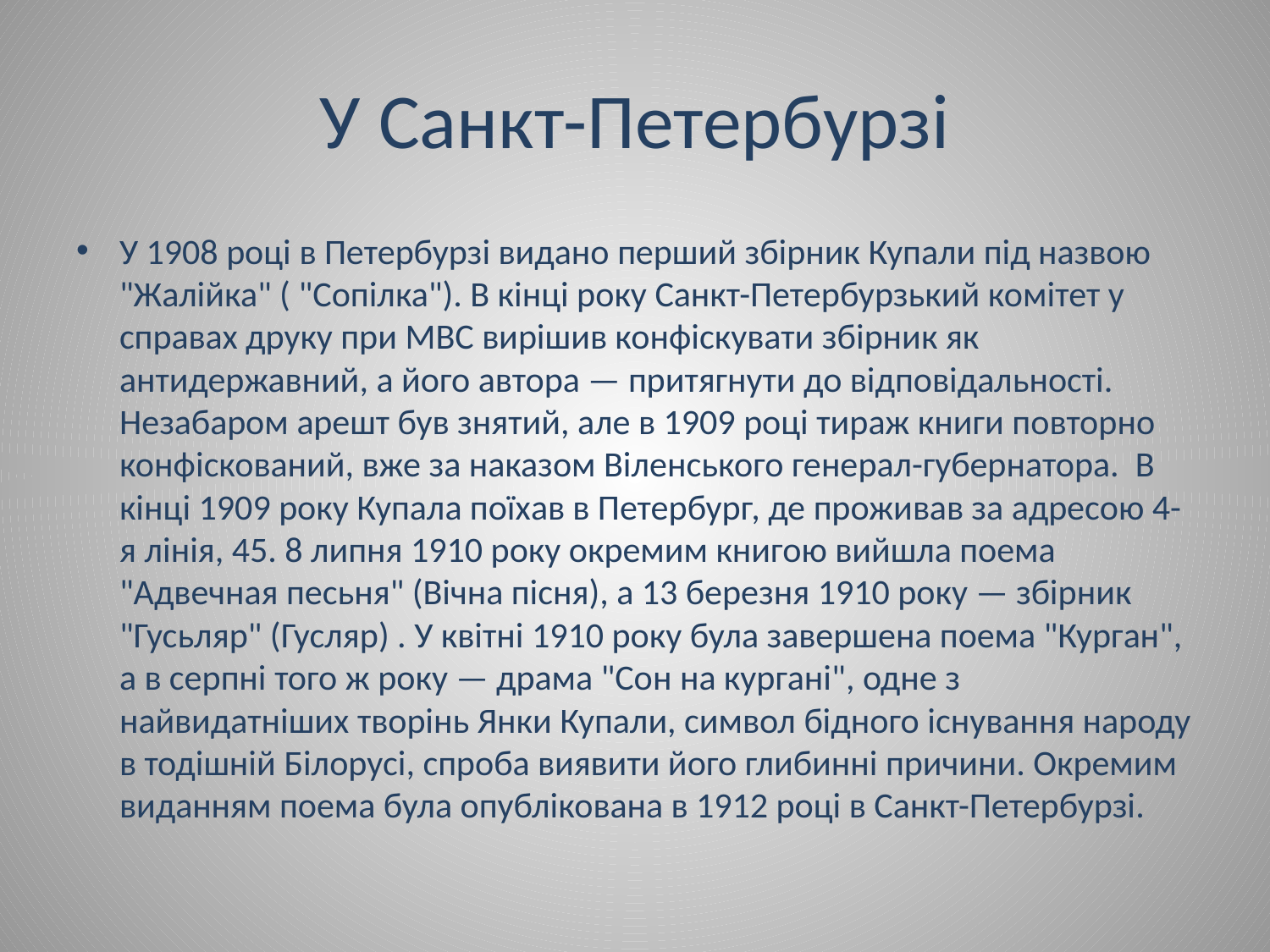

# У Санкт-Петербурзі
У 1908 році в Петербурзі видано перший збірник Купали під назвою "Жалійка" ( "Сопілка"). В кінці року Санкт-Петербурзький комітет у справах друку при МВС вирішив конфіскувати збірник як антидержавний, а його автора — притягнути до відповідальності. Незабаром арешт був знятий, але в 1909 році тираж книги повторно конфіскований, вже за наказом Віленського генерал-губернатора.  В кінці 1909 року Купала поїхав в Петербург, де проживав за адресою 4-я лінія, 45. 8 липня 1910 року окремим книгою вийшла поема "Адвечная песьня" (Вічна пісня), а 13 березня 1910 року — збірник "Гусьляр" (Гусляр) . У квітні 1910 року була завершена поема "Курган", а в серпні того ж року — драма "Сон на кургані", одне з найвидатніших творінь Янки Купали, символ бідного існування народу в тодішній Білорусі, спроба виявити його глибинні причини. Окремим виданням поема була опублікована в 1912 році в Санкт-Петербурзі.